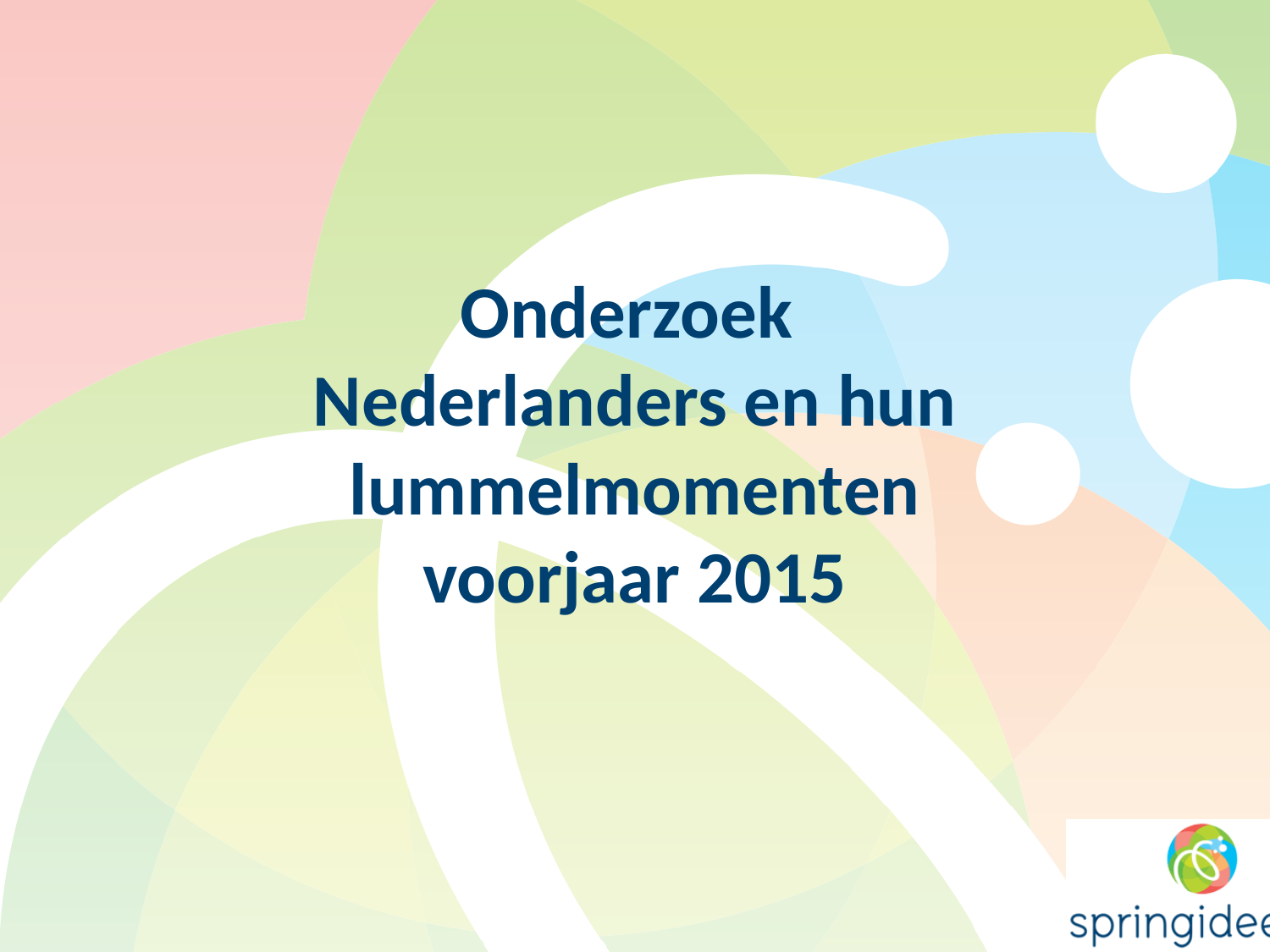

# Onderzoek Nederlanders en hun lummelmomenten voorjaar 2015